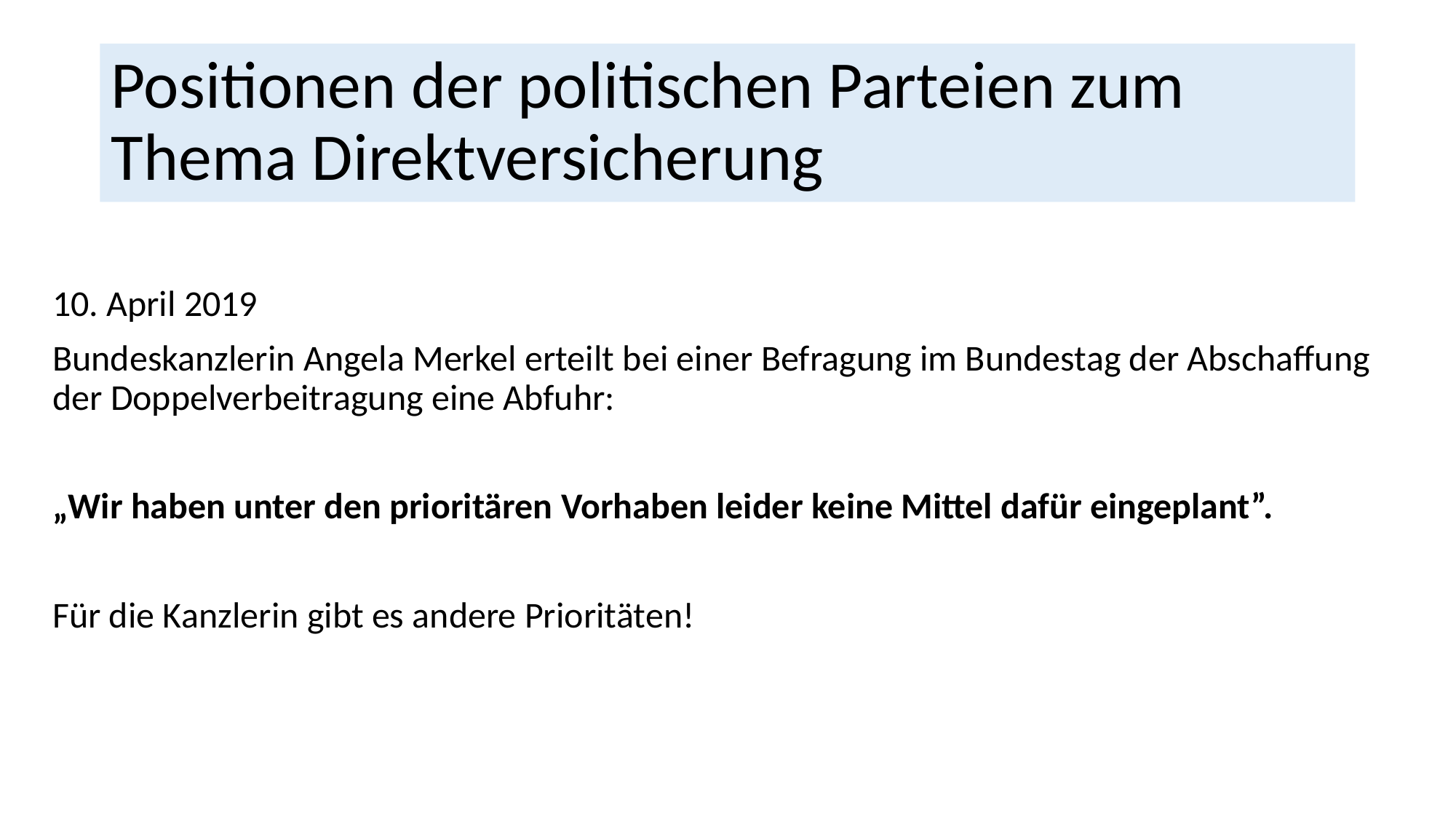

# Positionen der politischen Parteien zum Thema Direktversicherung
10. April 2019
Bundeskanzlerin Angela Merkel erteilt bei einer Befragung im Bundestag der Abschaffung der Doppelverbeitragung eine Abfuhr:

„Wir haben unter den prioritären Vorhaben leider keine Mittel dafür eingeplant”.

Für die Kanzlerin gibt es andere Prioritäten!